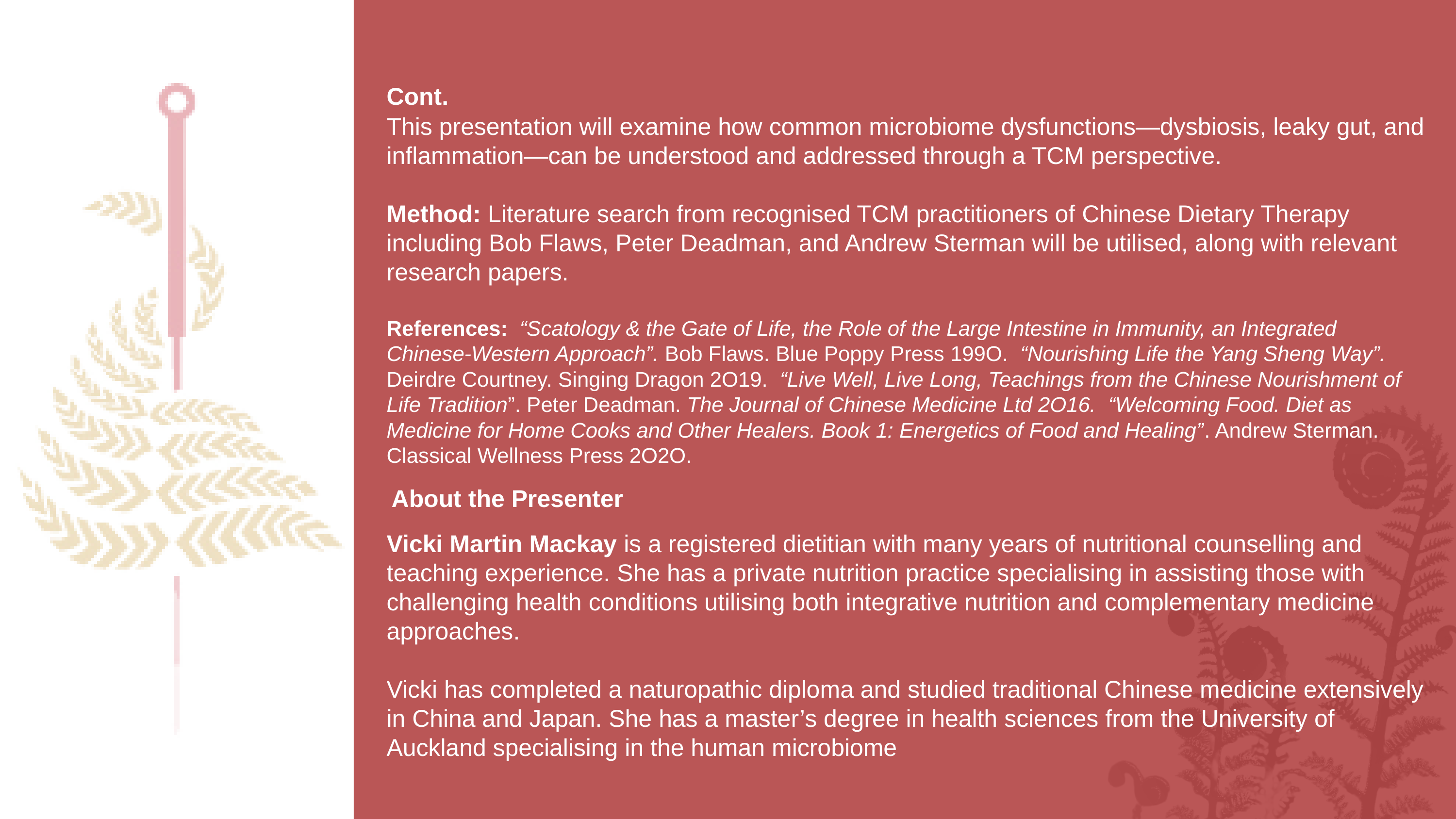

Cont.
This presentation will examine how common microbiome dysfunctions—dysbiosis, leaky gut, and inflammation—can be understood and addressed through a TCM perspective.

Method: Literature search from recognised TCM practitioners of Chinese Dietary Therapy including Bob Flaws, Peter Deadman, and Andrew Sterman will be utilised, along with relevant research papers.

References:  “Scatology & the Gate of Life, the Role of the Large Intestine in Immunity, an Integrated Chinese-Western Approach”. Bob Flaws. Blue Poppy Press 199O.  “Nourishing Life the Yang Sheng Way”. Deirdre Courtney. Singing Dragon 2O19.  “Live Well, Live Long, Teachings from the Chinese Nourishment of Life Tradition”. Peter Deadman. The Journal of Chinese Medicine Ltd 2O16.  “Welcoming Food. Diet as Medicine for Home Cooks and Other Healers. Book 1: Energetics of Food and Healing”. Andrew Sterman. Classical Wellness Press 2O2O.

About the Presenter
Vicki Martin Mackay is a registered dietitian with many years of nutritional counselling and teaching experience. She has a private nutrition practice specialising in assisting those with challenging health conditions utilising both integrative nutrition and complementary medicine approaches.

Vicki has completed a naturopathic diploma and studied traditional Chinese medicine extensively in China and Japan. She has a master’s degree in health sciences from the University of Auckland specialising in the human microbiome